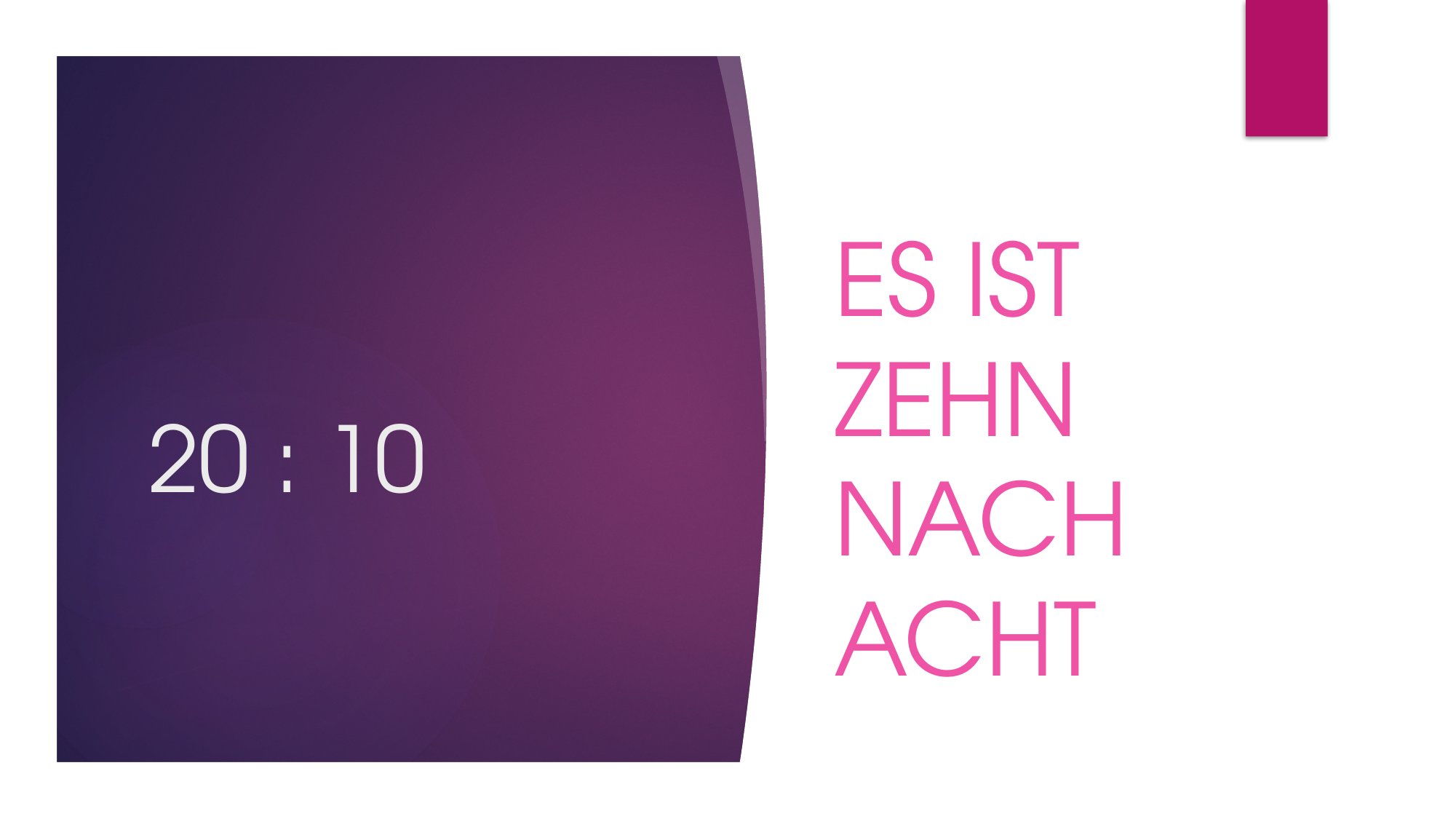

Es ist zehn nach acht
# 20 : 10